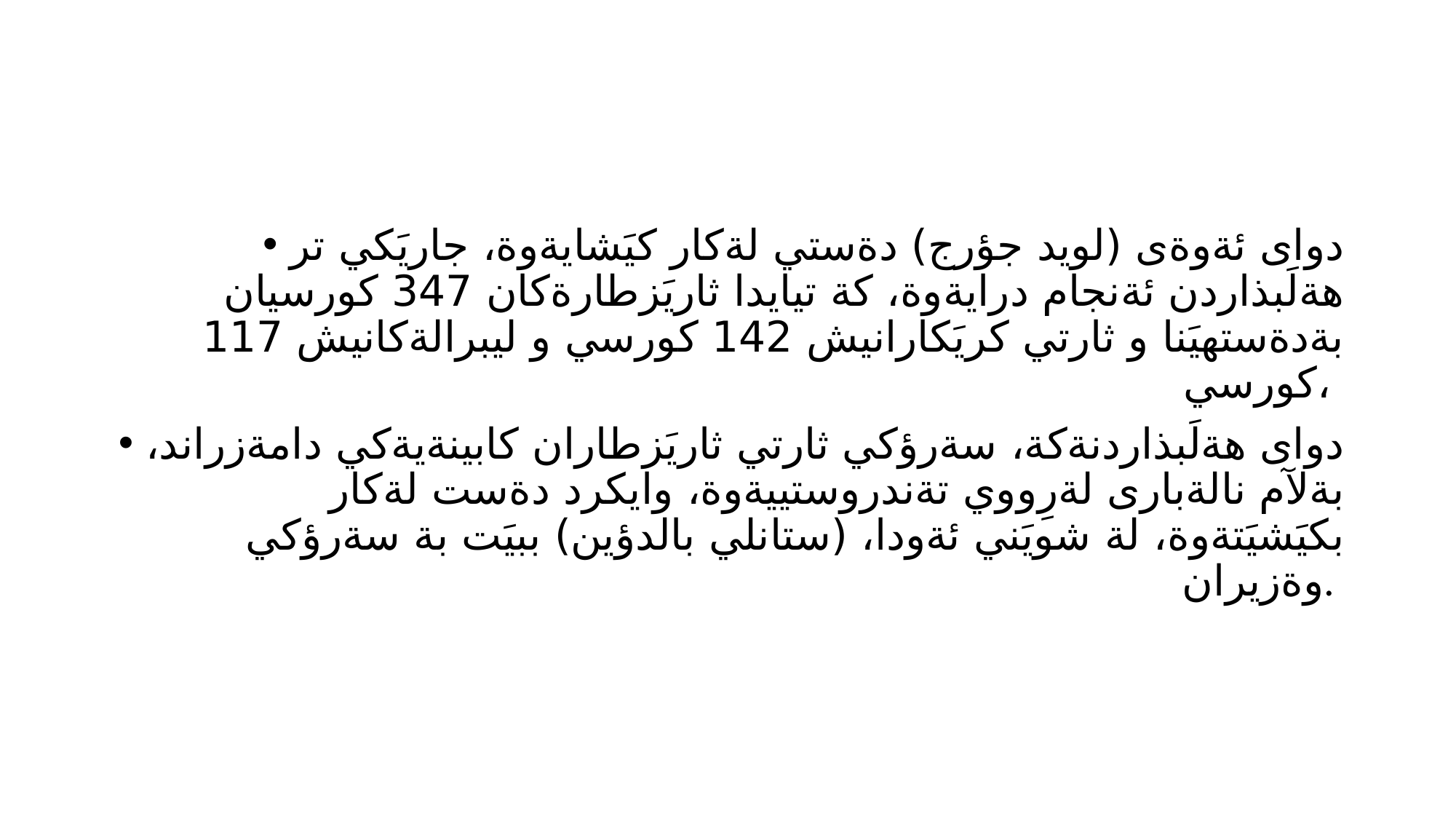

#
دواى ئةوةى (لويد جؤرج) دةستي لةكار كيَشايةوة، جاريَكي تر هةلَبذاردن ئةنجام درايةوة، كة تيايدا ثاريَزطارةكان 347 كورسيان بةدةستهيَنا و ثارتي كريَكارانيش 142 كورسي و ليبرالةكانيش 117 كورسي،
دواى هةلَبذاردنةكة، سةرؤكي ثارتي ثاريَزطاران كابينةيةكي دامةزراند، بةلآم نالةبارى لةرِووي تةندروستييةوة، وايكرد دةست لةكار بكيَشيَتةوة، لة شويَني ئةودا، (ستانلي بالدؤين) ببيَت بة سةرؤكي وةزيران.